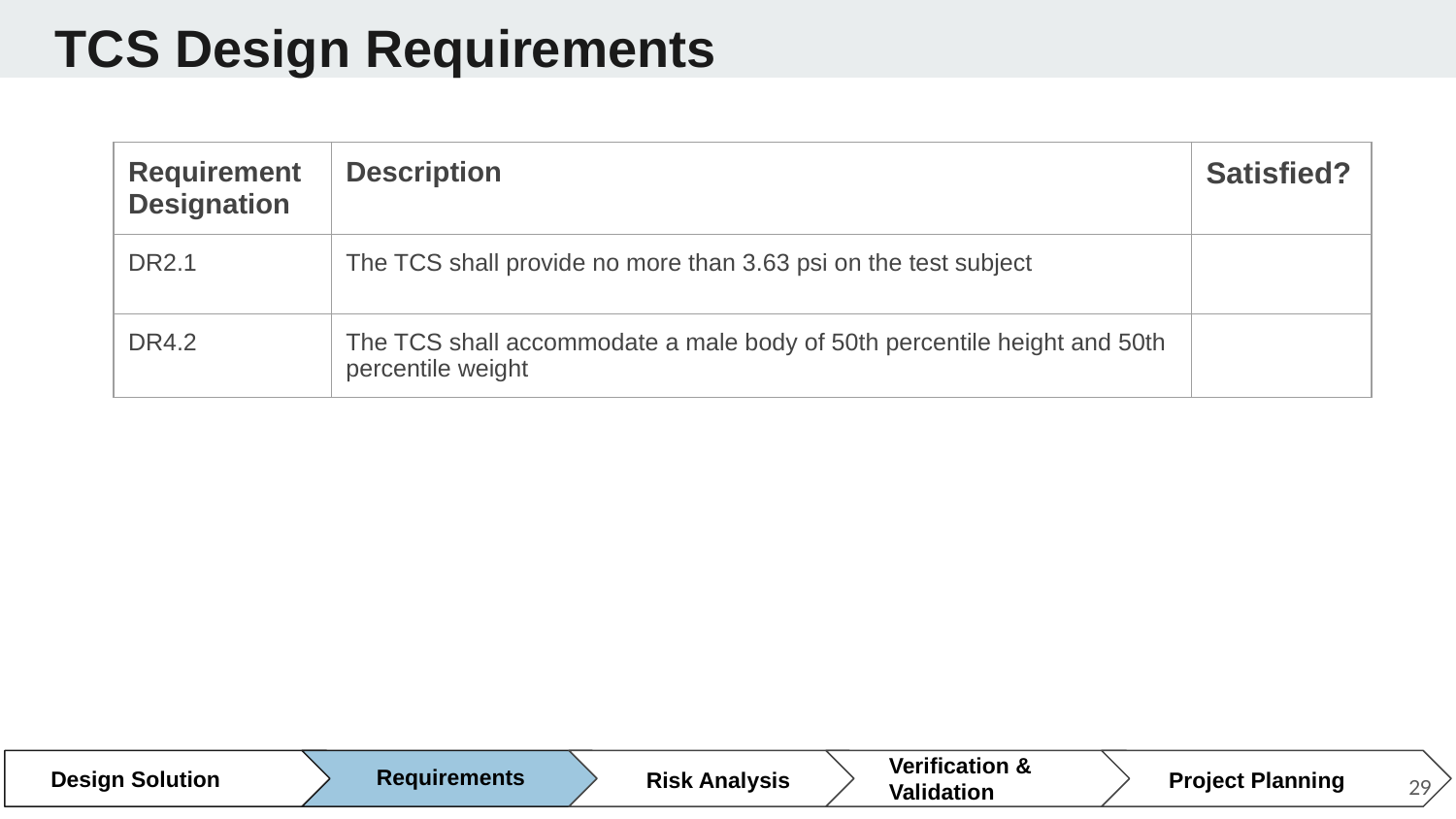

# TCS Design Requirements

| Requirement Designation | Description | Satisfied? |
| --- | --- | --- |
| DR2.1 | The TCS shall provide no more than 3.63 psi on the test subject |  |
| DR4.2 | The TCS shall accommodate a male body of 50th percentile height and 50th percentile weight |  |
Verification & Validation
Requirements
Design Solution

Risk Analysis
Project Planning
29